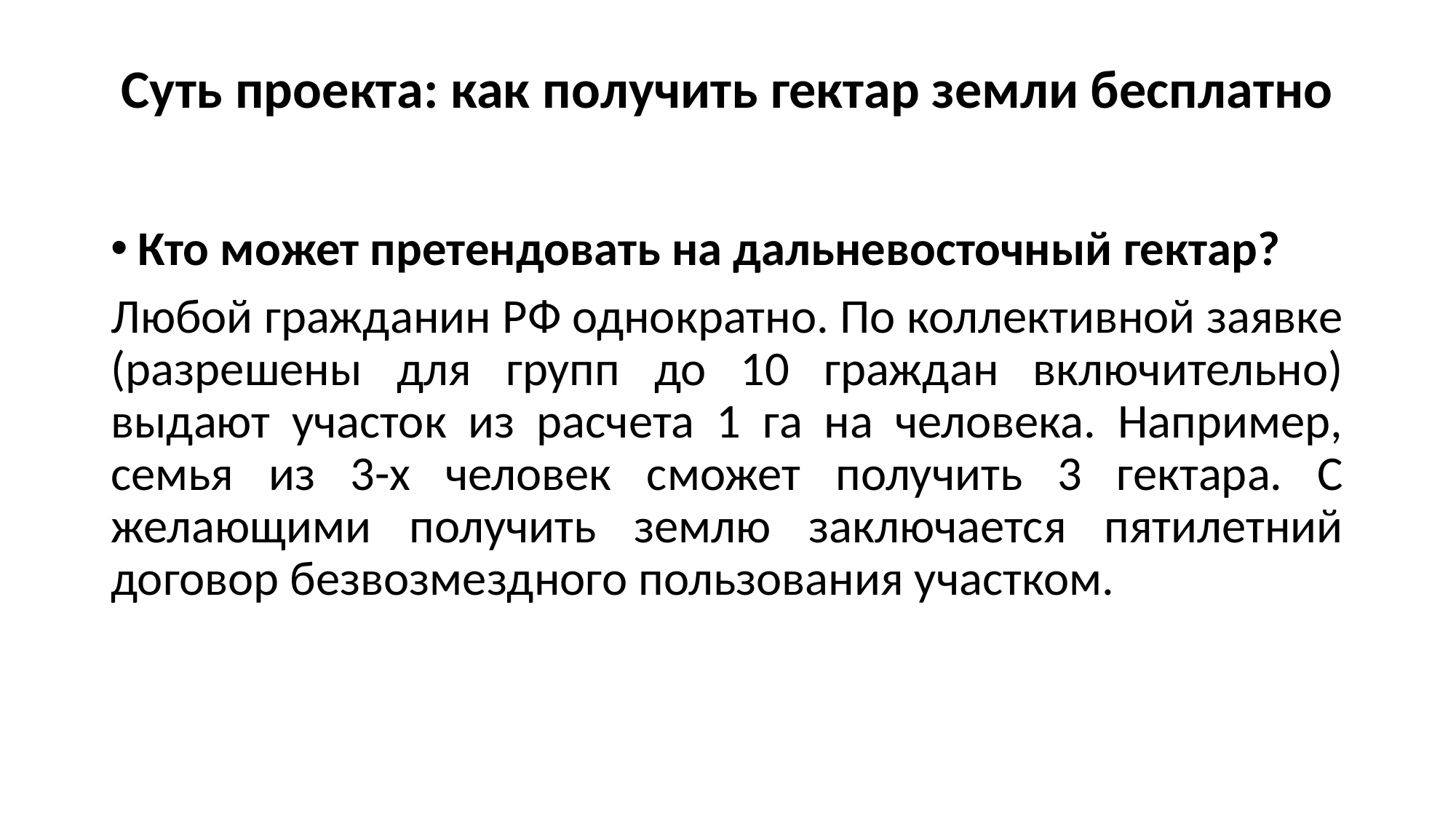

# Суть проекта: как получить гектар земли бесплатно
Кто может претендовать на дальневосточный гектар?
Любой гражданин РФ однократно. По коллективной заявке (разрешены для групп до 10 граждан включительно) выдают участок из расчета 1 га на человека. Например, семья из 3-х человек сможет получить 3 гектара. С желающими получить землю заключается пятилетний договор безвозмездного пользования участком.